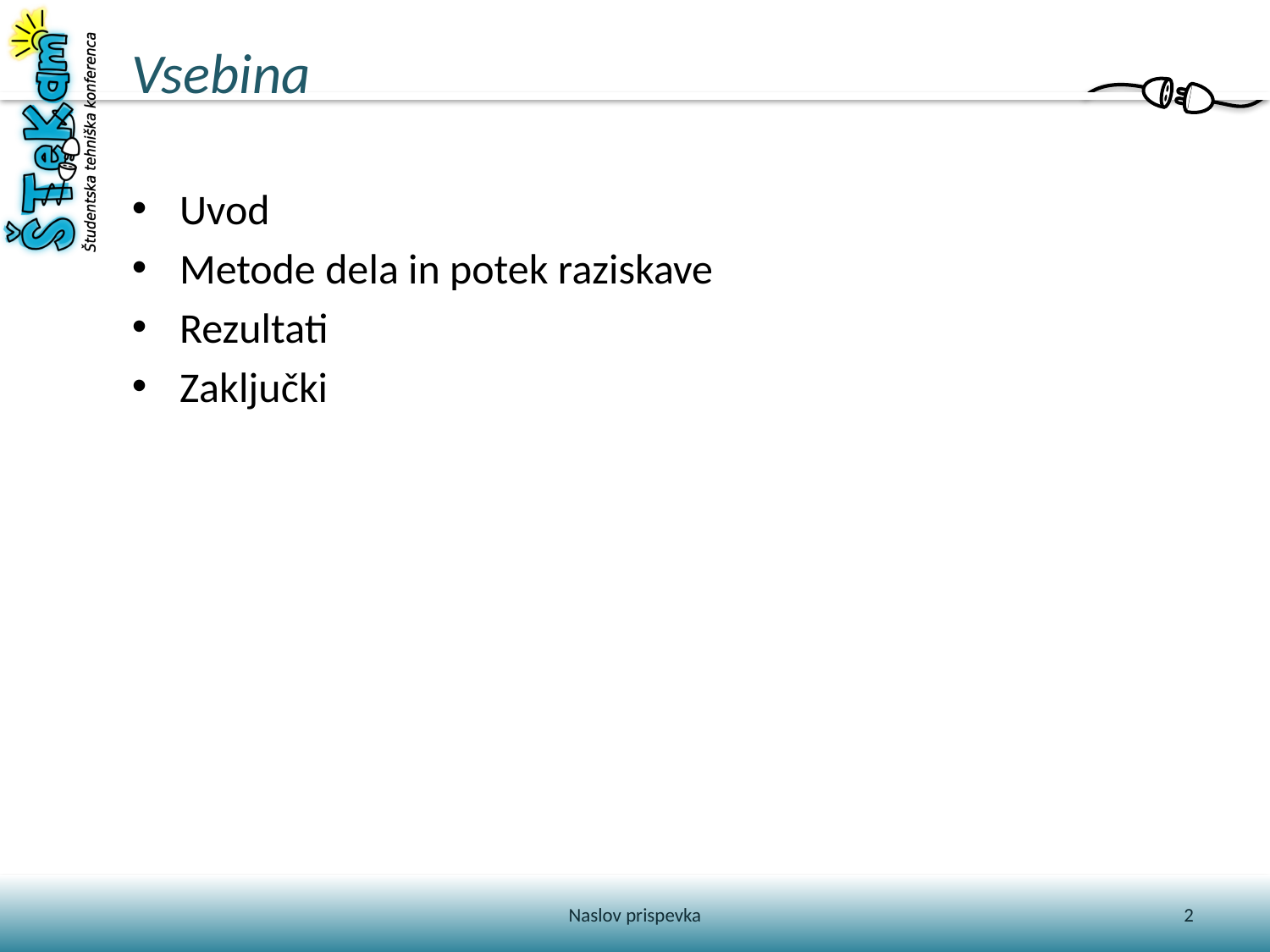

# Vsebina
Uvod
Metode dela in potek raziskave
Rezultati
Zaključki

Naslov prispevka
2